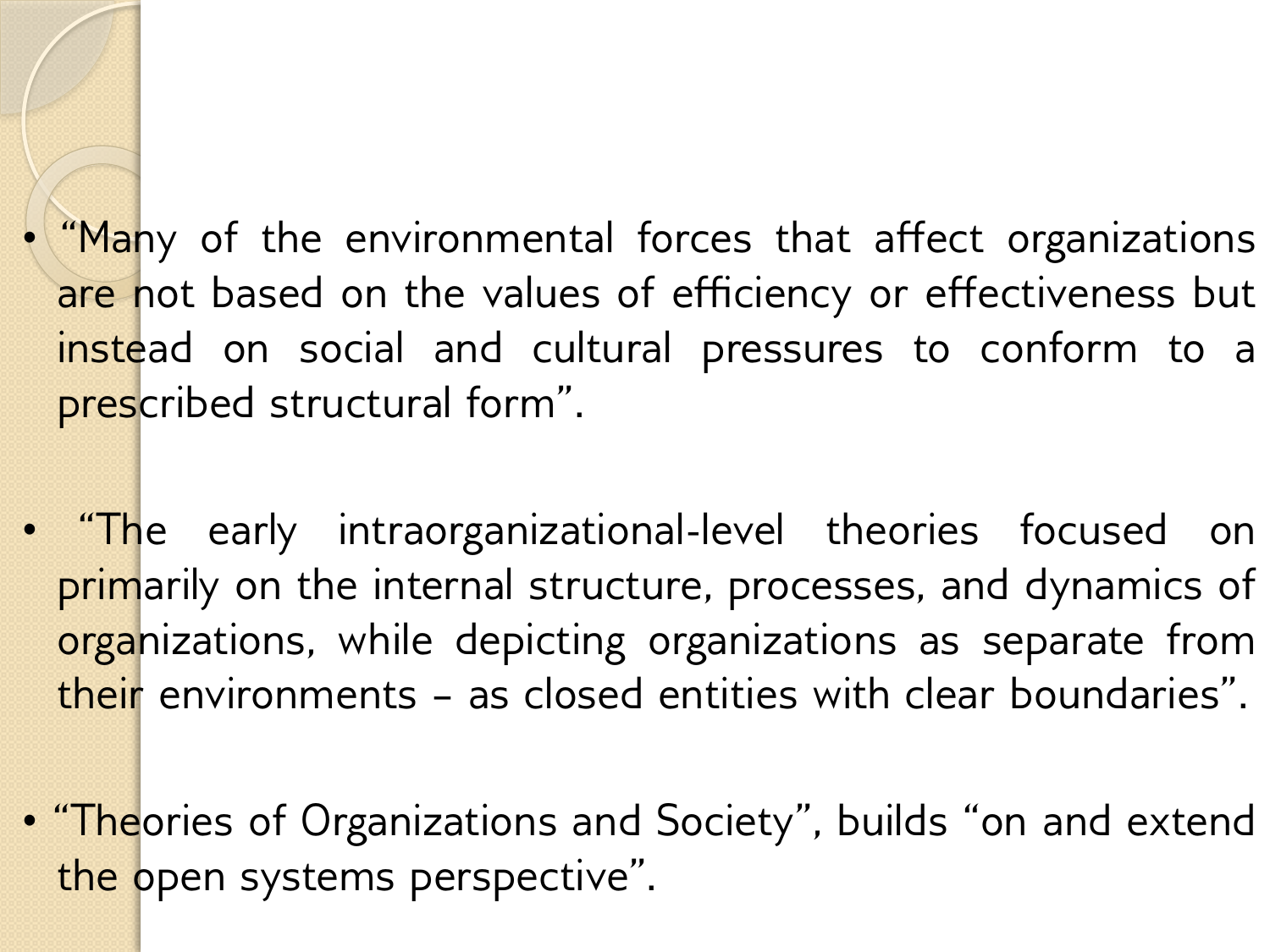

#
• “Many of the environmental forces that affect organizations are not based on the values of efficiency or effectiveness but instead on social and cultural pressures to conform to a prescribed structural form”.

• “The early intraorganizational-level theories focused on primarily on the internal structure, processes, and dynamics of organizations, while depicting organizations as separate from their environments – as closed entities with clear boundaries”.

• “Theories of Organizations and Society”, builds “on and extend the open systems perspective”.